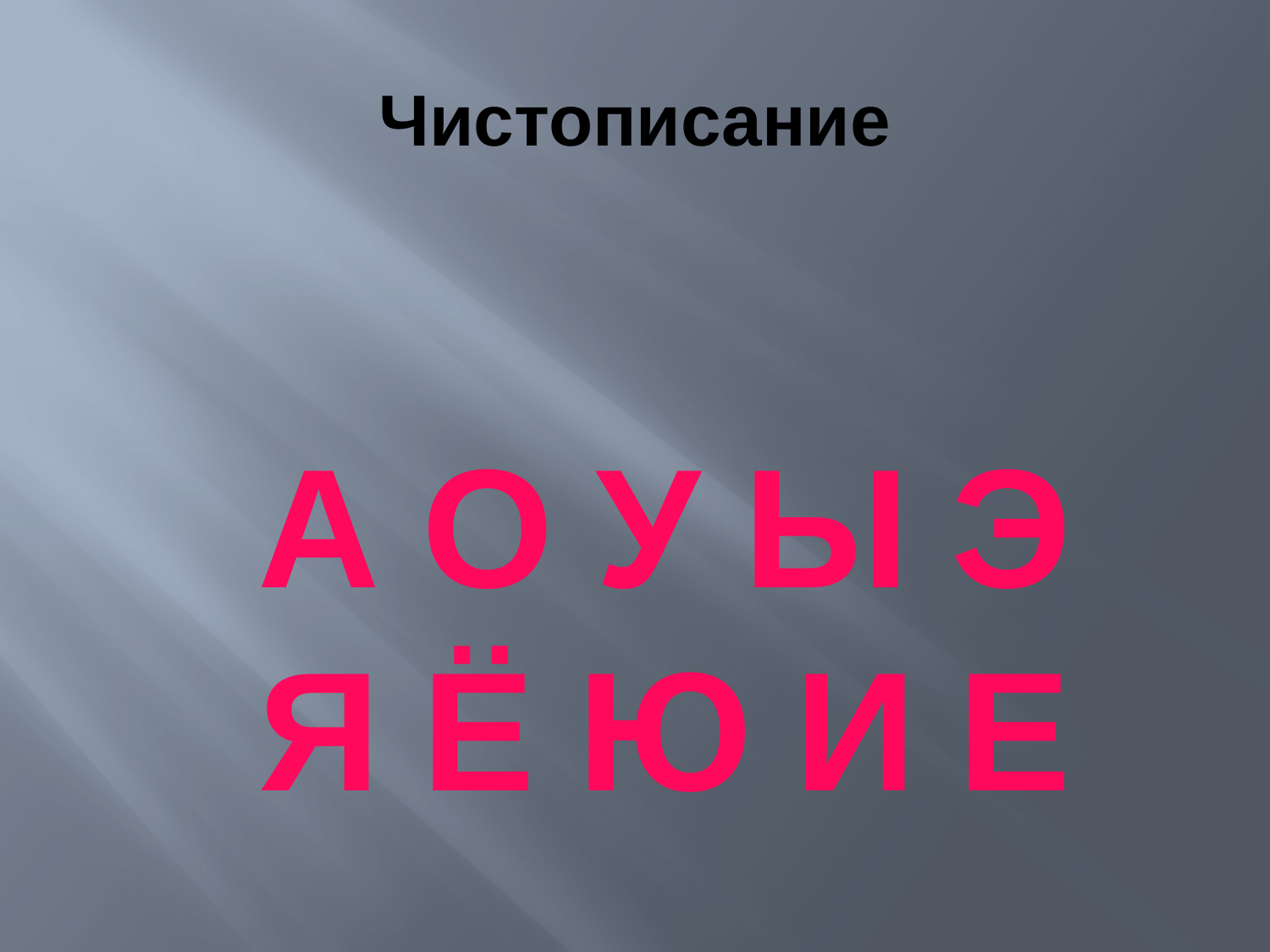

# Чистописание

А О У Ы Э
Я Ё Ю И Е